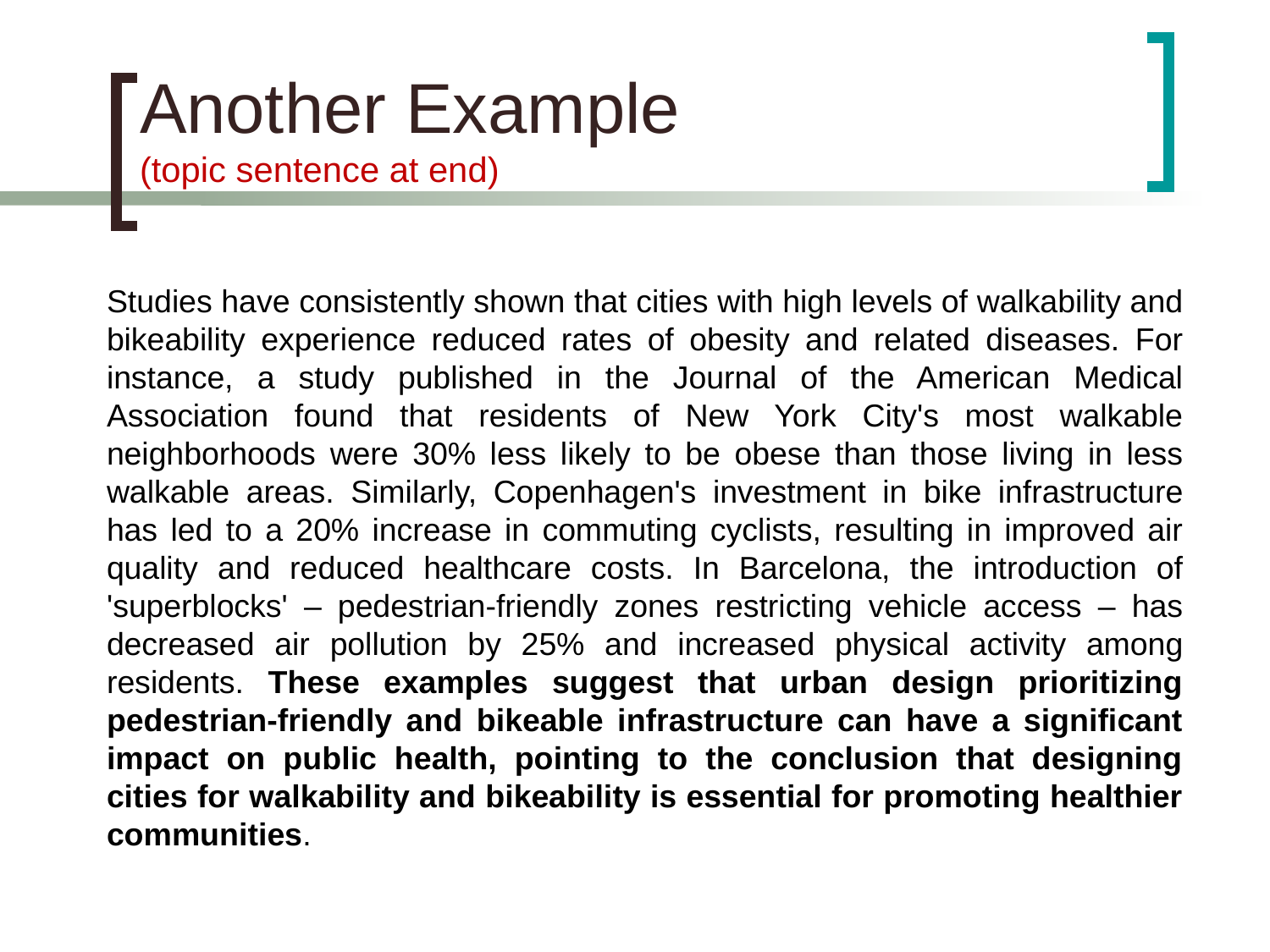

# Another Example (topic sentence at end)
	Studies have consistently shown that cities with high levels of walkability and bikeability experience reduced rates of obesity and related diseases. For instance, a study published in the Journal of the American Medical Association found that residents of New York City's most walkable neighborhoods were 30% less likely to be obese than those living in less walkable areas. Similarly, Copenhagen's investment in bike infrastructure has led to a 20% increase in commuting cyclists, resulting in improved air quality and reduced healthcare costs. In Barcelona, the introduction of 'superblocks' – pedestrian-friendly zones restricting vehicle access – has decreased air pollution by 25% and increased physical activity among residents. These examples suggest that urban design prioritizing pedestrian-friendly and bikeable infrastructure can have a significant impact on public health, pointing to the conclusion that designing cities for walkability and bikeability is essential for promoting healthier communities.